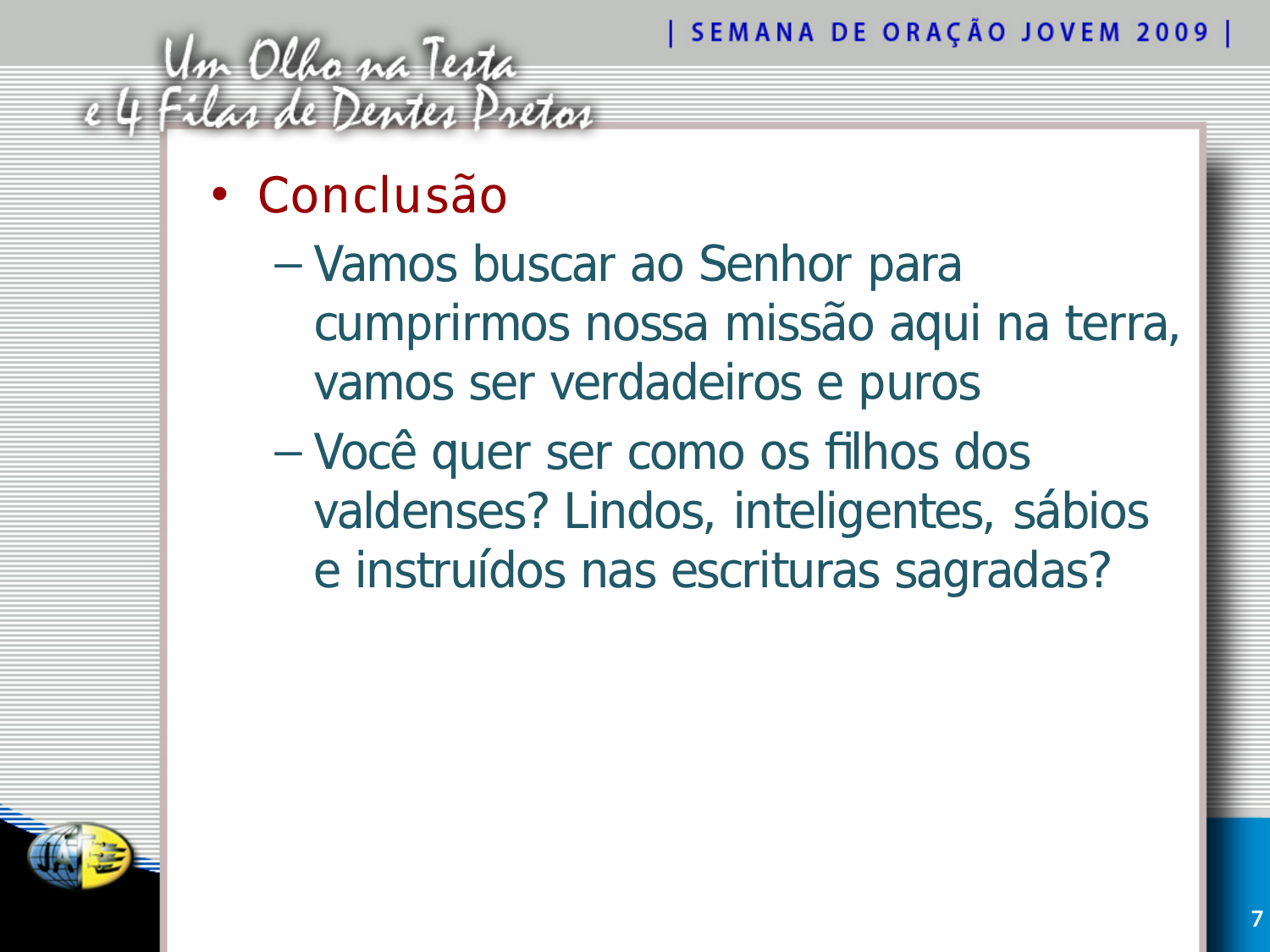

Conclusão
Vamos buscar ao Senhor para cumprirmos nossa missão aqui na terra, vamos ser verdadeiros e puros
Você quer ser como os filhos dos valdenses? Lindos, inteligentes, sábios e instruídos nas escrituras sagradas?
7